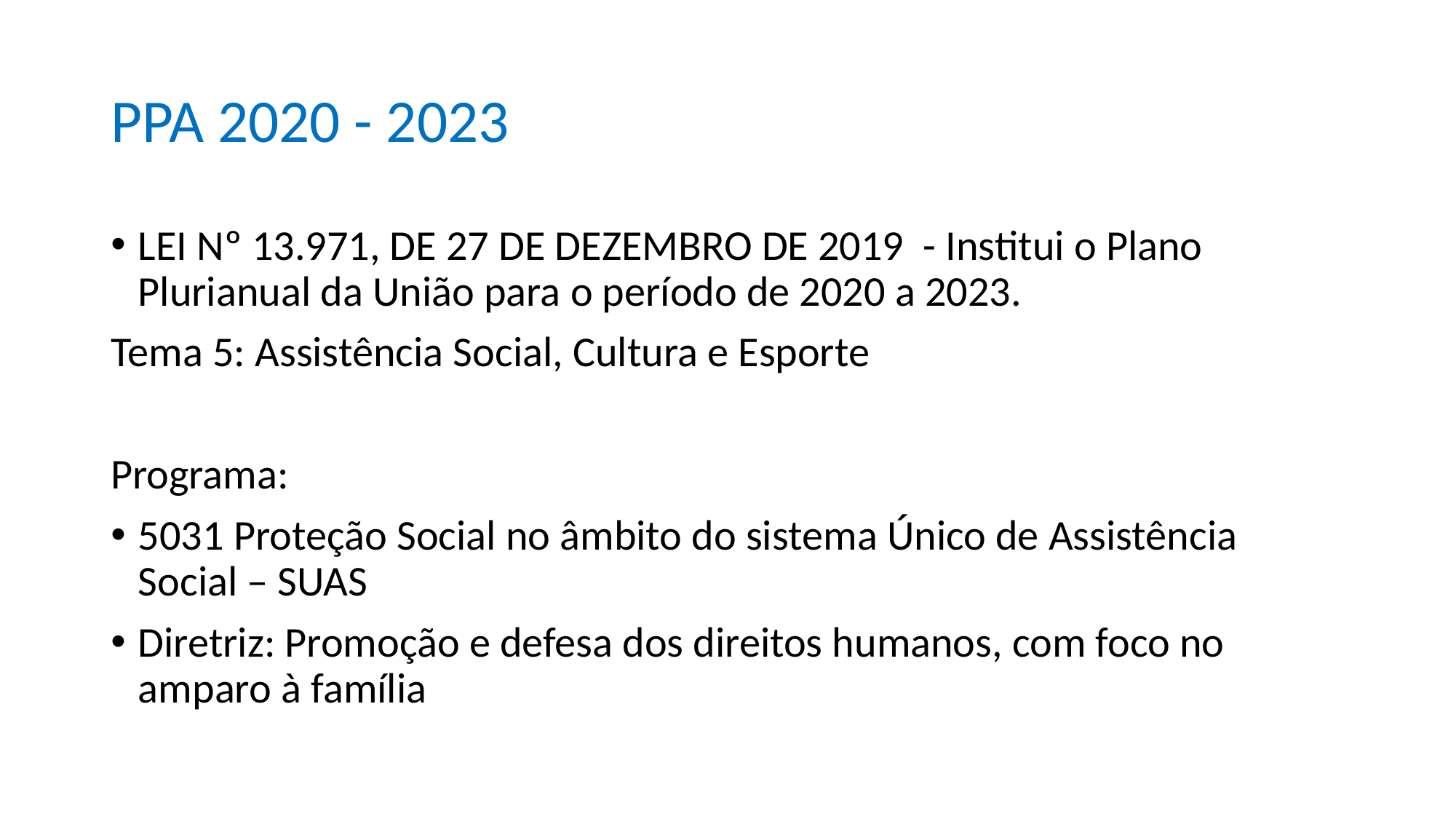

# PPA 2020 - 2023
LEI Nº 13.971, DE 27 DE DEZEMBRO DE 2019  - Institui o Plano Plurianual da União para o período de 2020 a 2023.
Tema 5: Assistência Social, Cultura e Esporte

Programa:
5031 Proteção Social no âmbito do sistema Único de Assistência Social – SUAS
Diretriz: Promoção e defesa dos direitos humanos, com foco no amparo à família